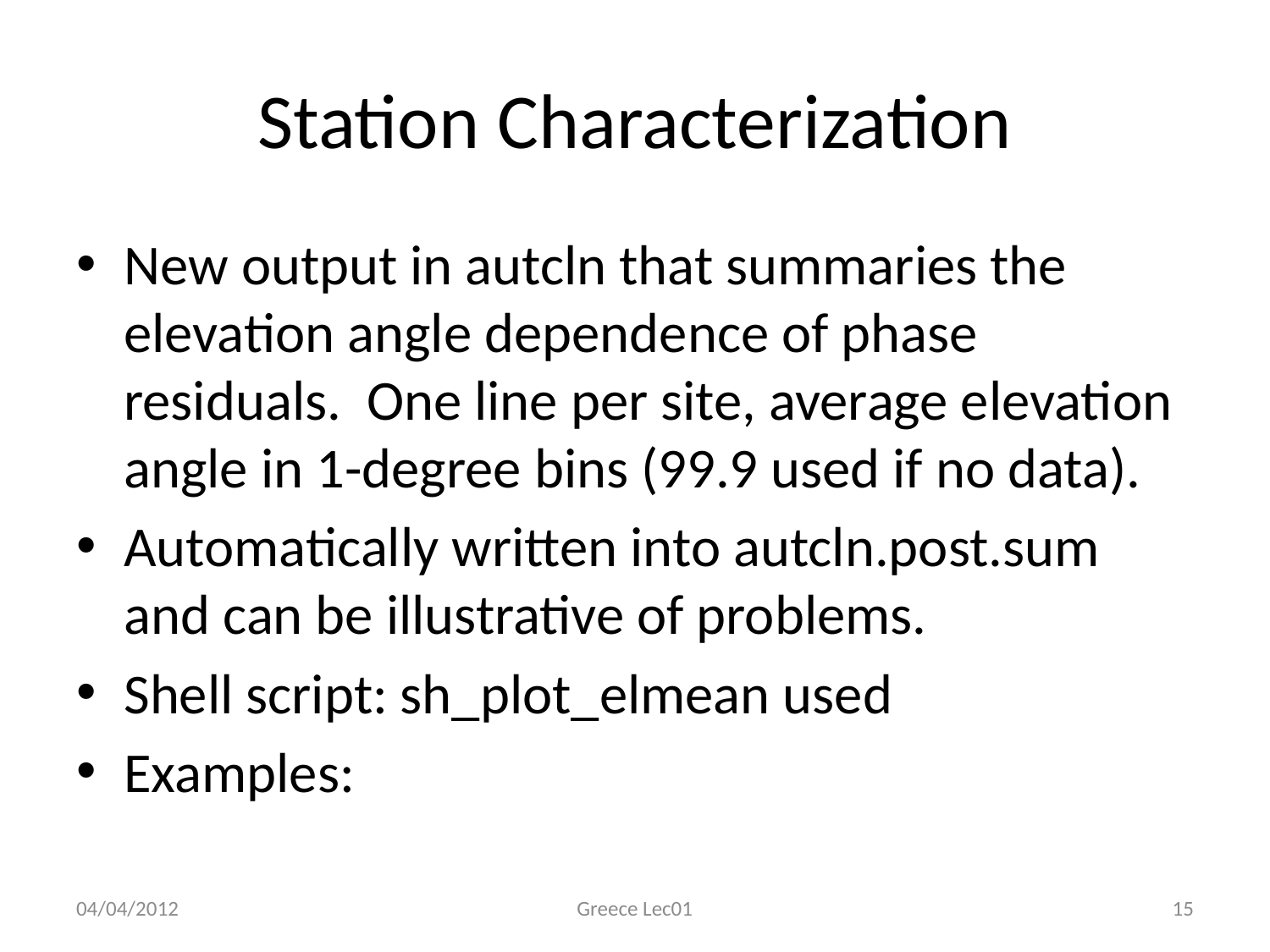

# Station Characterization
New output in autcln that summaries the elevation angle dependence of phase residuals.  One line per site, average elevation angle in 1-degree bins (99.9 used if no data).
Automatically written into autcln.post.sum and can be illustrative of problems.
Shell script: sh_plot_elmean used
Examples:
04/04/2012
Greece Lec01
15